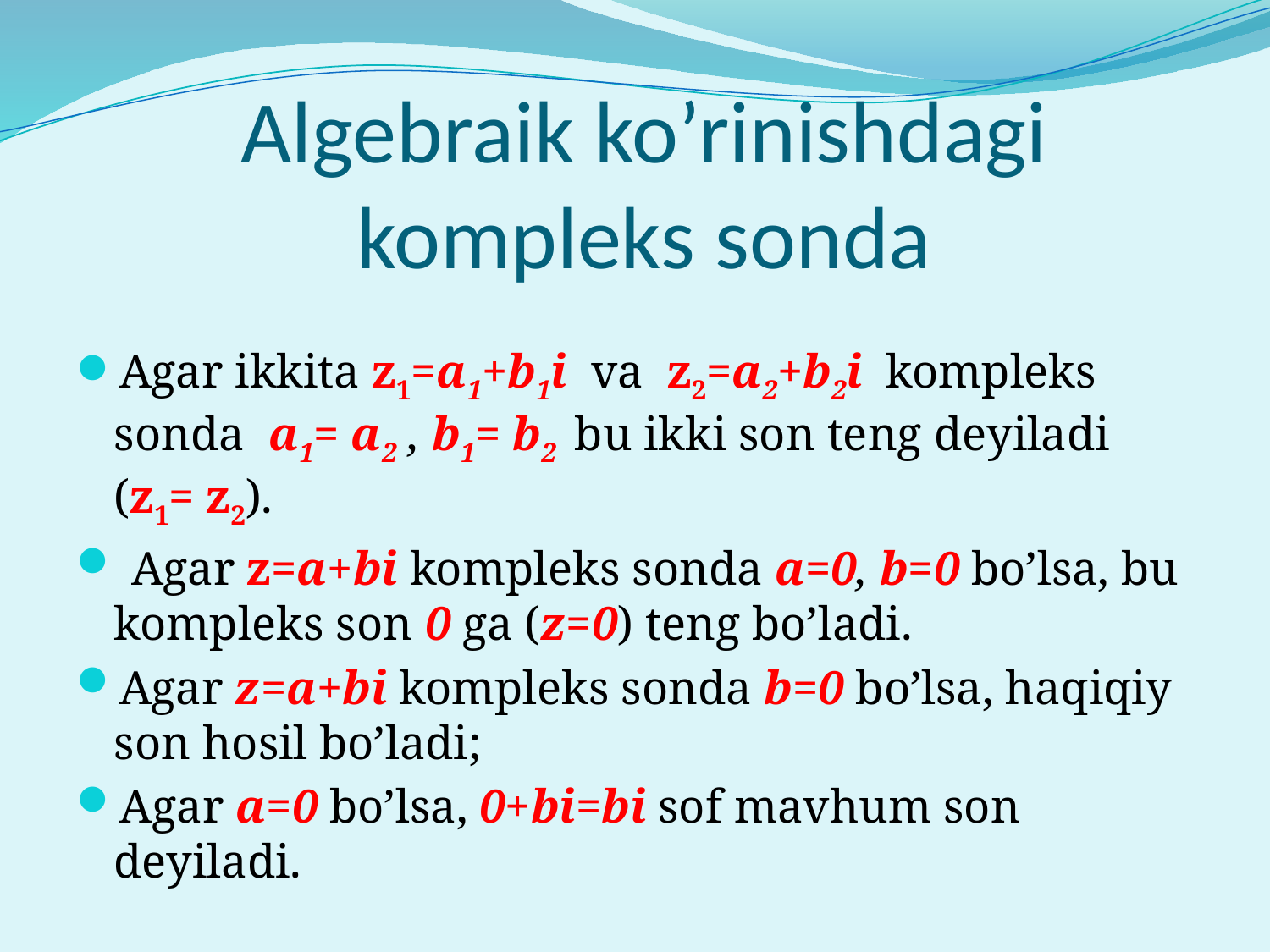

# Algebraik ko’rinishdagi kompleks sonda
Agar ikkita z1=a1+b1i  va  z2=a2+b2i  kompleks sonda  a1= a2 , b1= b2  bu ikki son teng deyiladi (z1= z2).
 Agar z=a+bi kompleks sonda a=0, b=0 bo’lsa, bu kompleks son 0 ga (z=0) teng bo’ladi.
Agar z=a+bi kompleks sonda b=0 bo’lsa, haqiqiy son hosil bo’ladi;
Agar a=0 bo’lsa, 0+bi=bi sof mavhum son deyiladi.